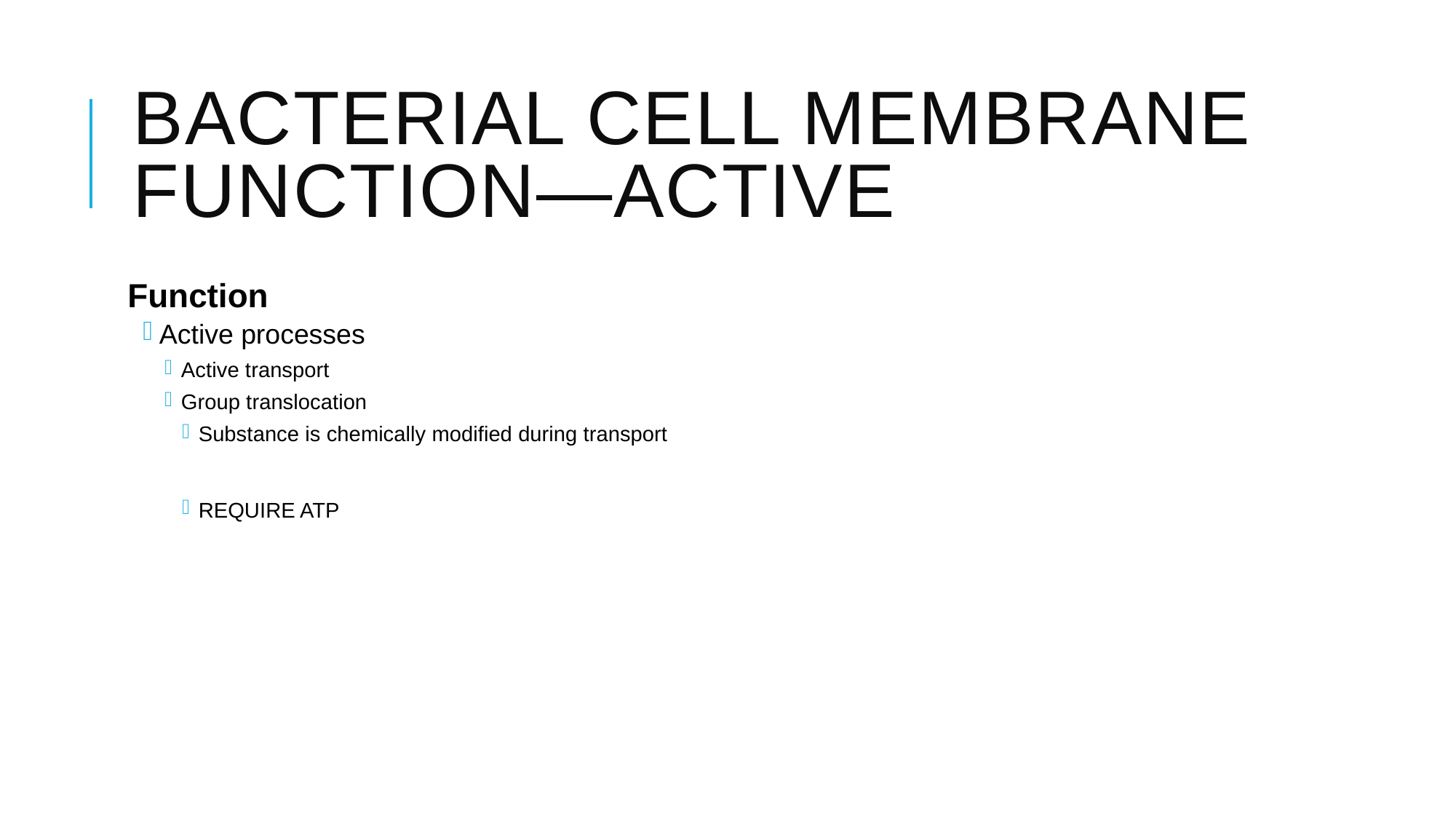

# Bacterial Cell Membrane Function—Active
Function
Active processes
Active transport
Group translocation
Substance is chemically modified during transport

REQUIRE ATP